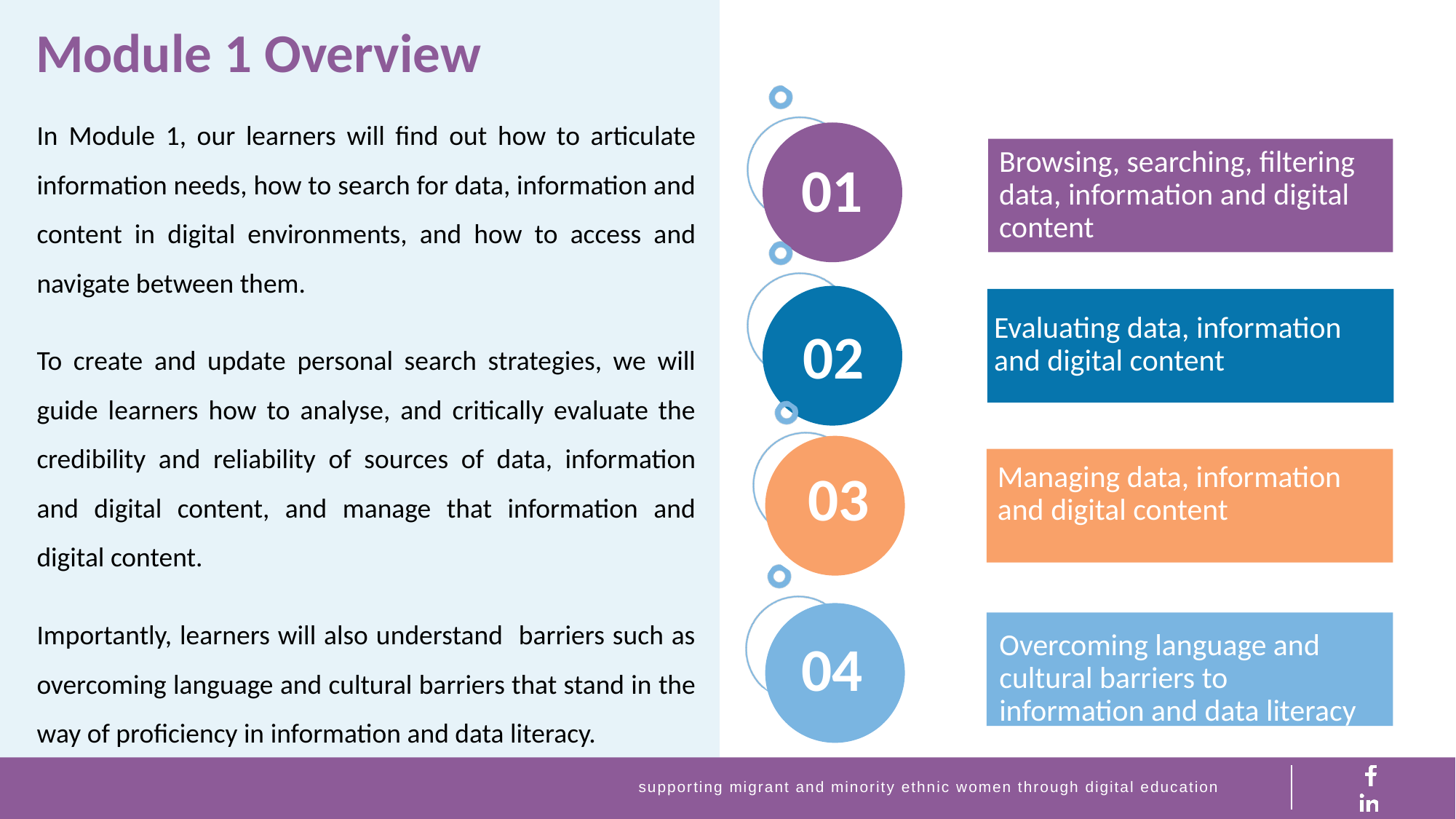

Module 1 Overview
In Module 1, our learners will find out how to articulate information needs, how to search for data, information and content in digital environments, and how to access and navigate between them.

To create and update personal search strategies, we will guide learners how to analyse, and critically evaluate the credibility and reliability of sources of data, information and digital content, and manage that information and digital content.

Importantly, learners will also understand  barriers such as overcoming language and cultural barriers that stand in the way of proficiency in information and data literacy.

Browsing, searching, filtering data, information and digital content
01
Evaluating data, information and digital content
02
03
Managing data, information and digital content
Overcoming language and cultural barriers to information and data literacy
04